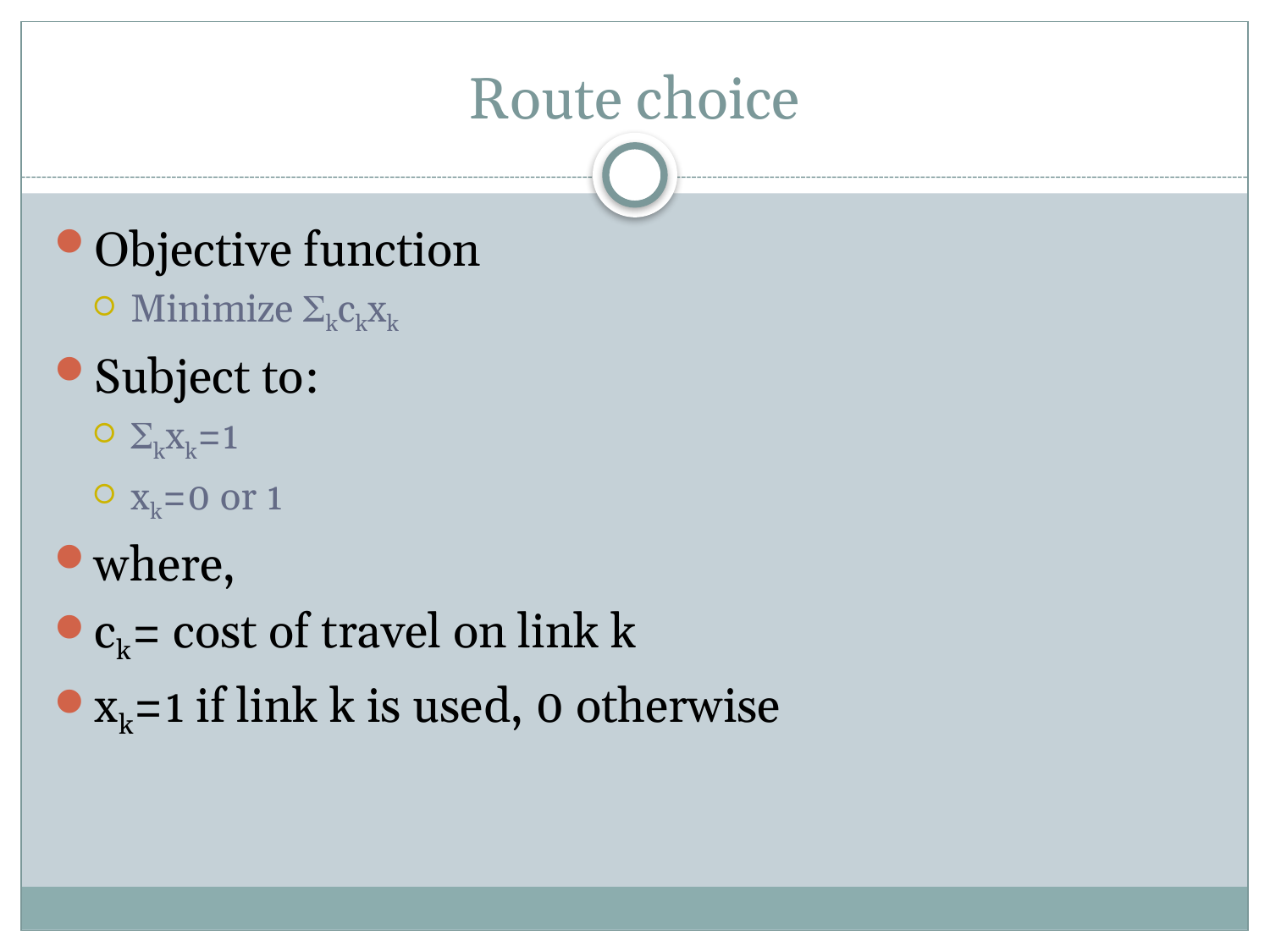

# Route choice
Objective function
Minimize Σkckxk
Subject to:
Σkxk=1
xk=0 or 1
where,
ck= cost of travel on link k
xk=1 if link k is used, 0 otherwise